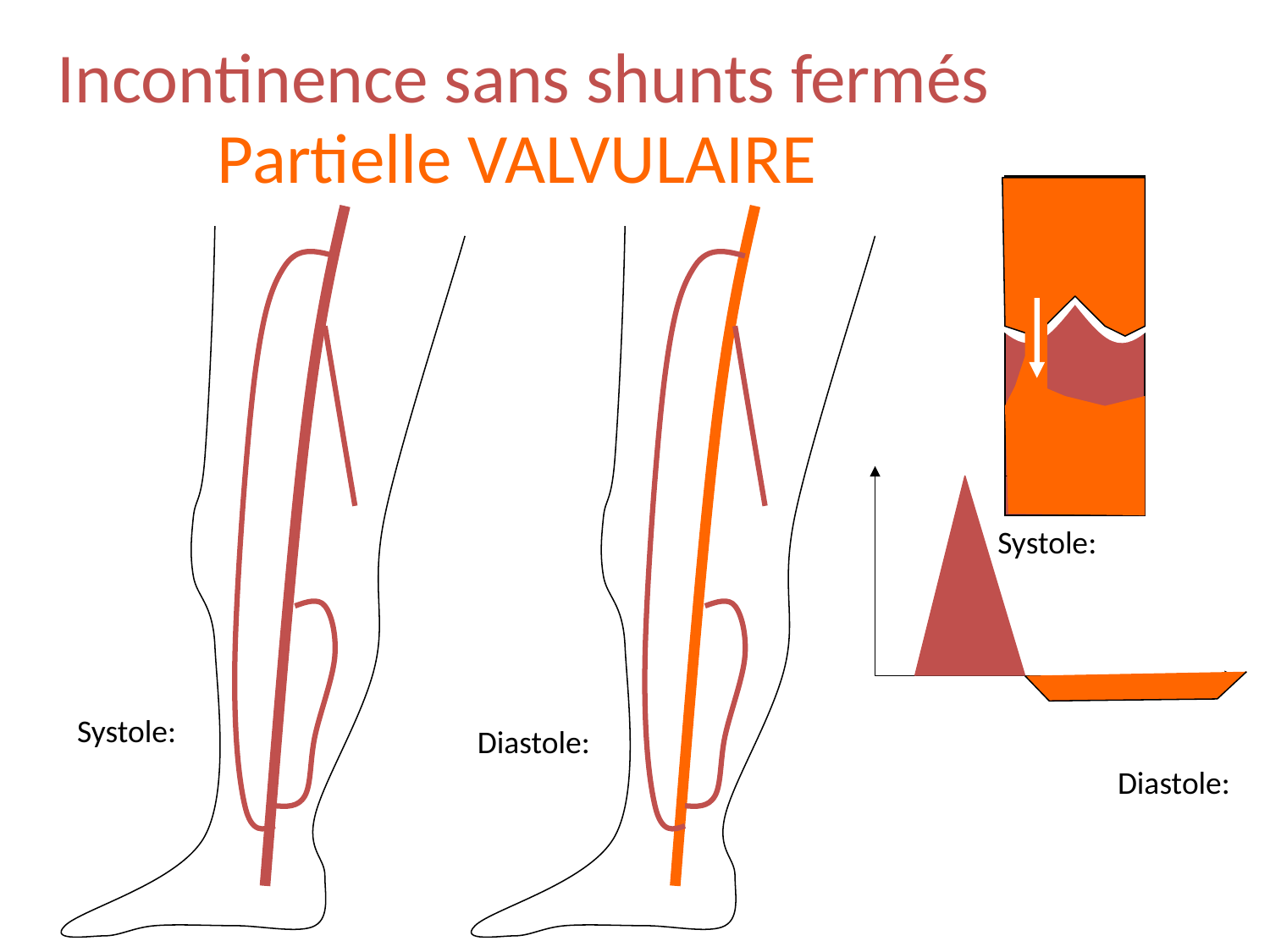

Incontinence sans shunts fermés

Partielle VALVULAIRE

Systole:

Systole:
Diastole:
Diastole: